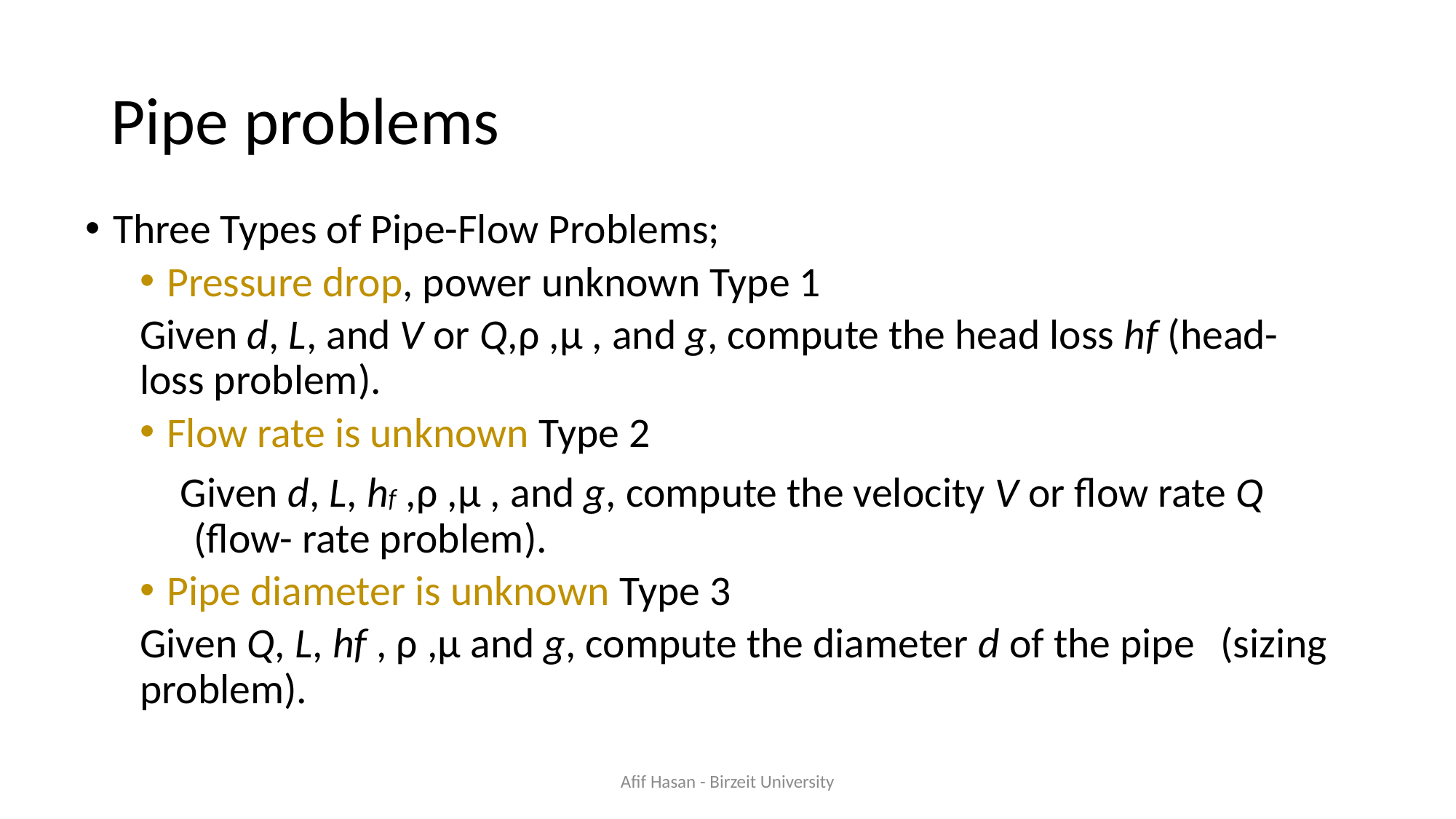

# Pipe problems
Three Types of Pipe-Flow Problems;
Pressure drop, power unknown Type 1
	Given d, L, and V or Q,ρ ,µ , and g, compute the head loss hf (head-	loss problem).
Flow rate is unknown Type 2
          Given d, L, hf ,ρ ,µ , and g, compute the velocity V or flow rate Q      	(flow- rate problem).
Pipe diameter is unknown Type 3
	Given Q, L, hf , ρ ,µ and g, compute the diameter d of the pipe 	(sizing problem).
Afif Hasan - Birzeit University